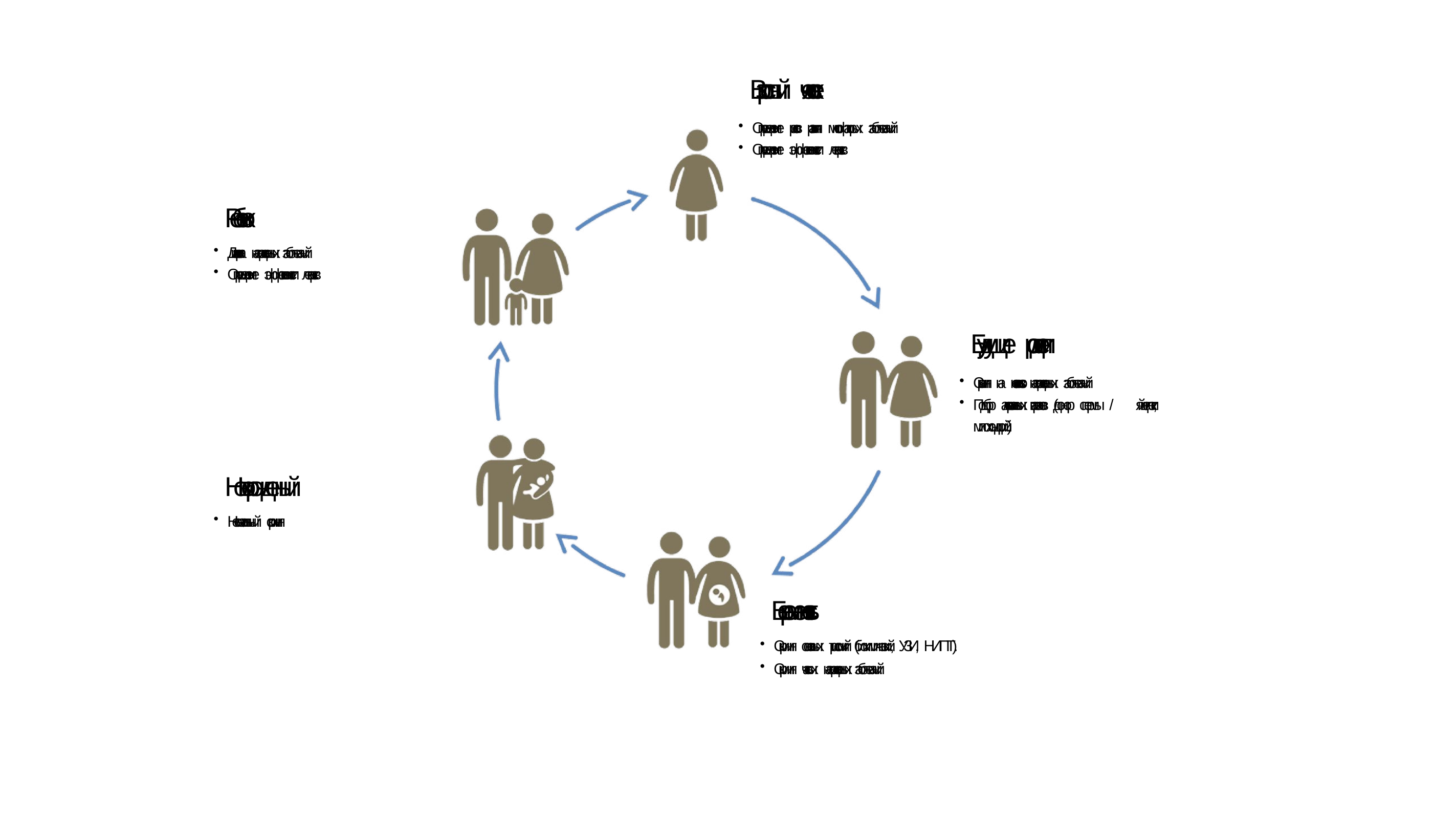

# Взрослый человек
Определение рисков развития многофакторых заболеваний.
Определение эффективности лекарств.
Ребенок
Диагностика наследственных  заболеваний.
Определение эффективности  лекарств.

Будущие родители
Скрининг на носительство  наследственных заболеваний.
Подбор альтернативных  вариантов (донор спермы /  яйцеклетки, митохондрий).

Новорожденный
Неонатальный скрининг.

Беременность
Cкрининг основных трисомий  (биохимический, УЗИ, НИПТ).
Cкрининг частных наследственных  заболеваний.